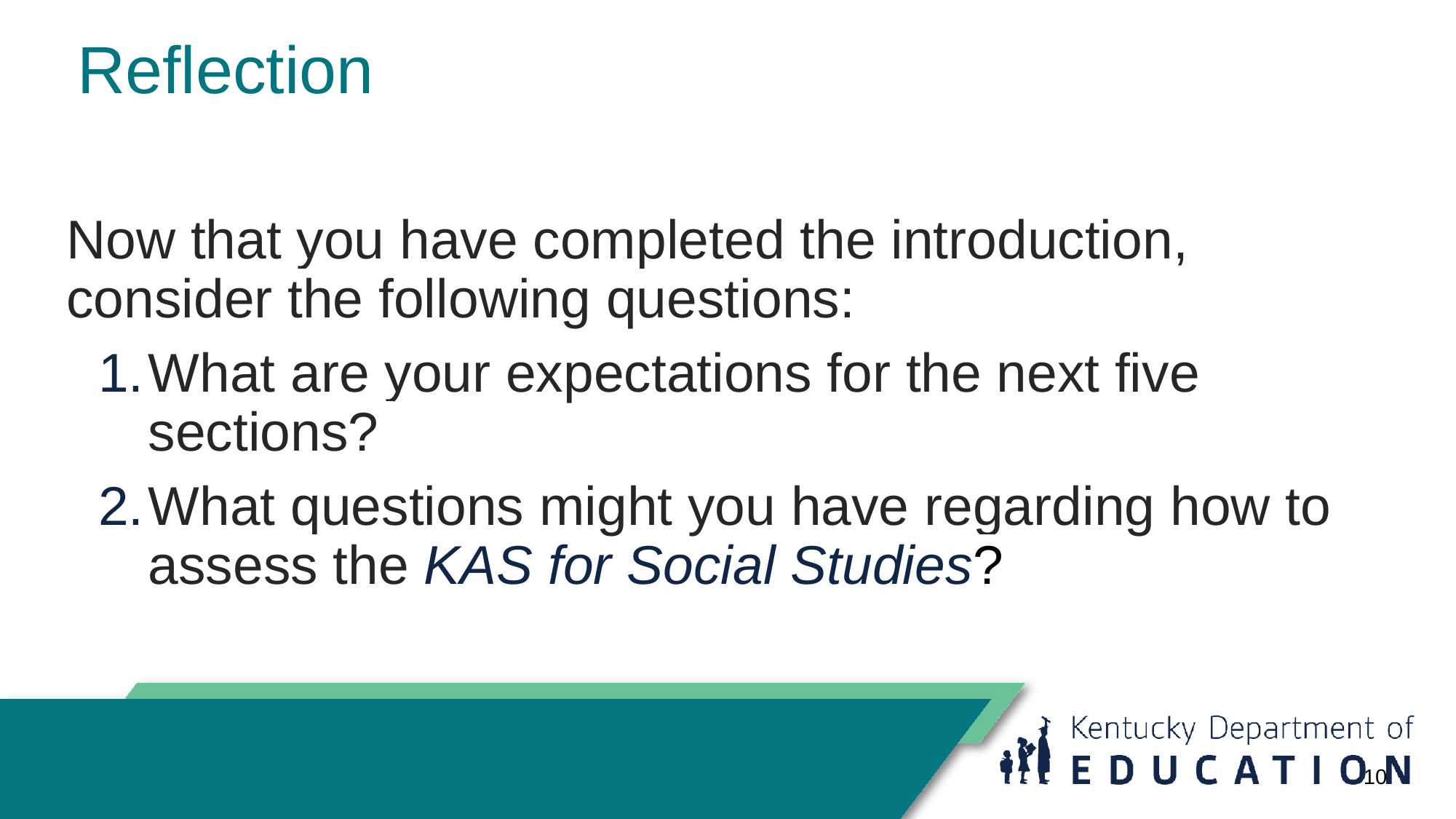

# Reflection
Now that you have completed the introduction, consider the following questions:
What are your expectations for the next five sections?
What questions might you have regarding how to assess the KAS for Social Studies?

10